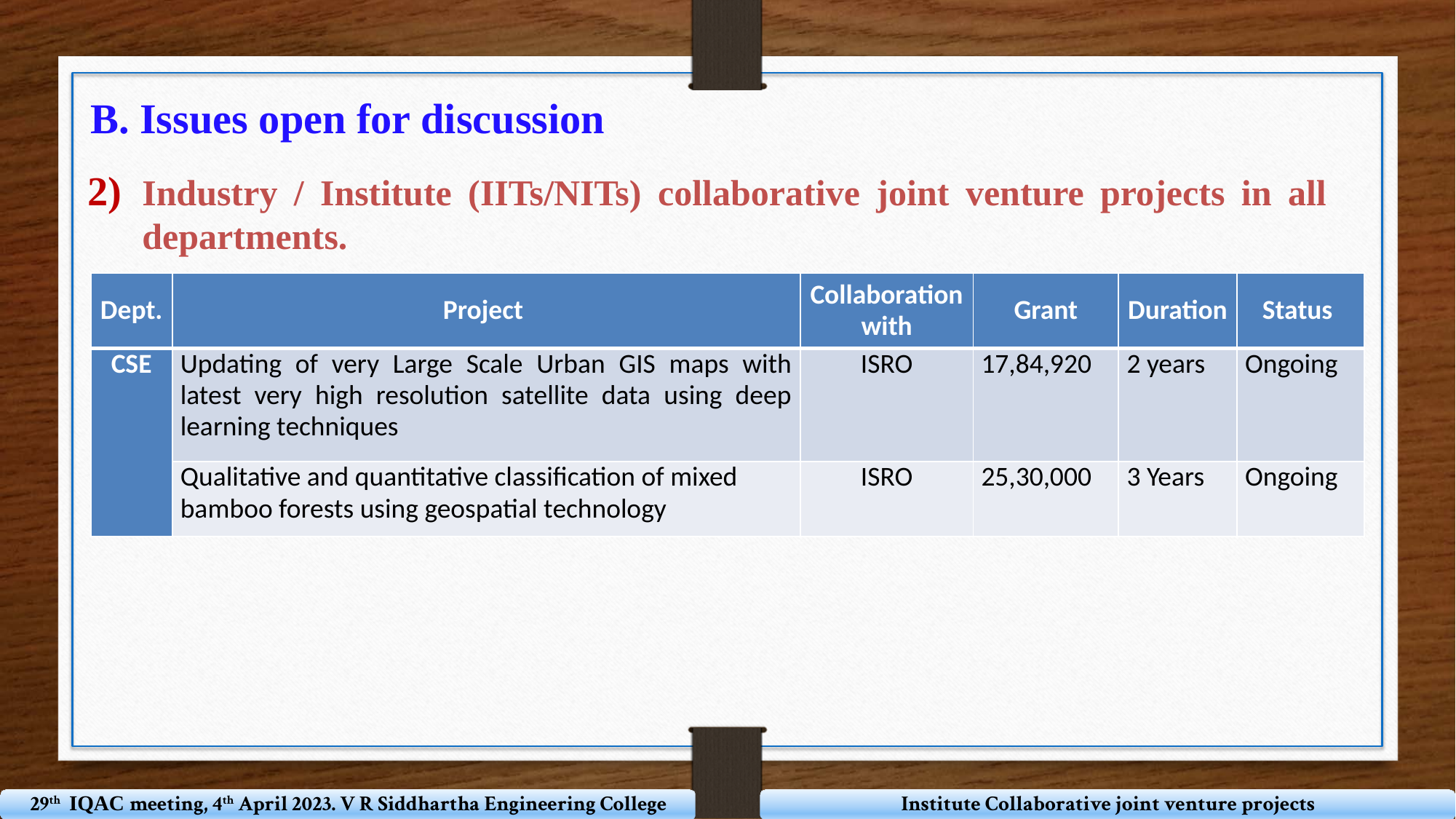

B. Issues open for discussion
Industry / Institute (IITs/NITs) collaborative joint venture projects in all  departments.
| Dept. | Project | Collaboration with | Grant | Duration | Status |
| --- | --- | --- | --- | --- | --- |
| CSE | Updating of very Large Scale Urban GIS maps with latest very high resolution satellite data using deep learning techniques | ISRO | 17,84,920 | 2 years | Ongoing |
|  | Qualitative and quantitative classification of mixed bamboo forests using geospatial technology | ISRO | 25,30,000 | 3 Years | Ongoing |
29th  IQAC meeting, 4th April 2023. V R Siddhartha Engineering College
Institute Collaborative joint venture projects